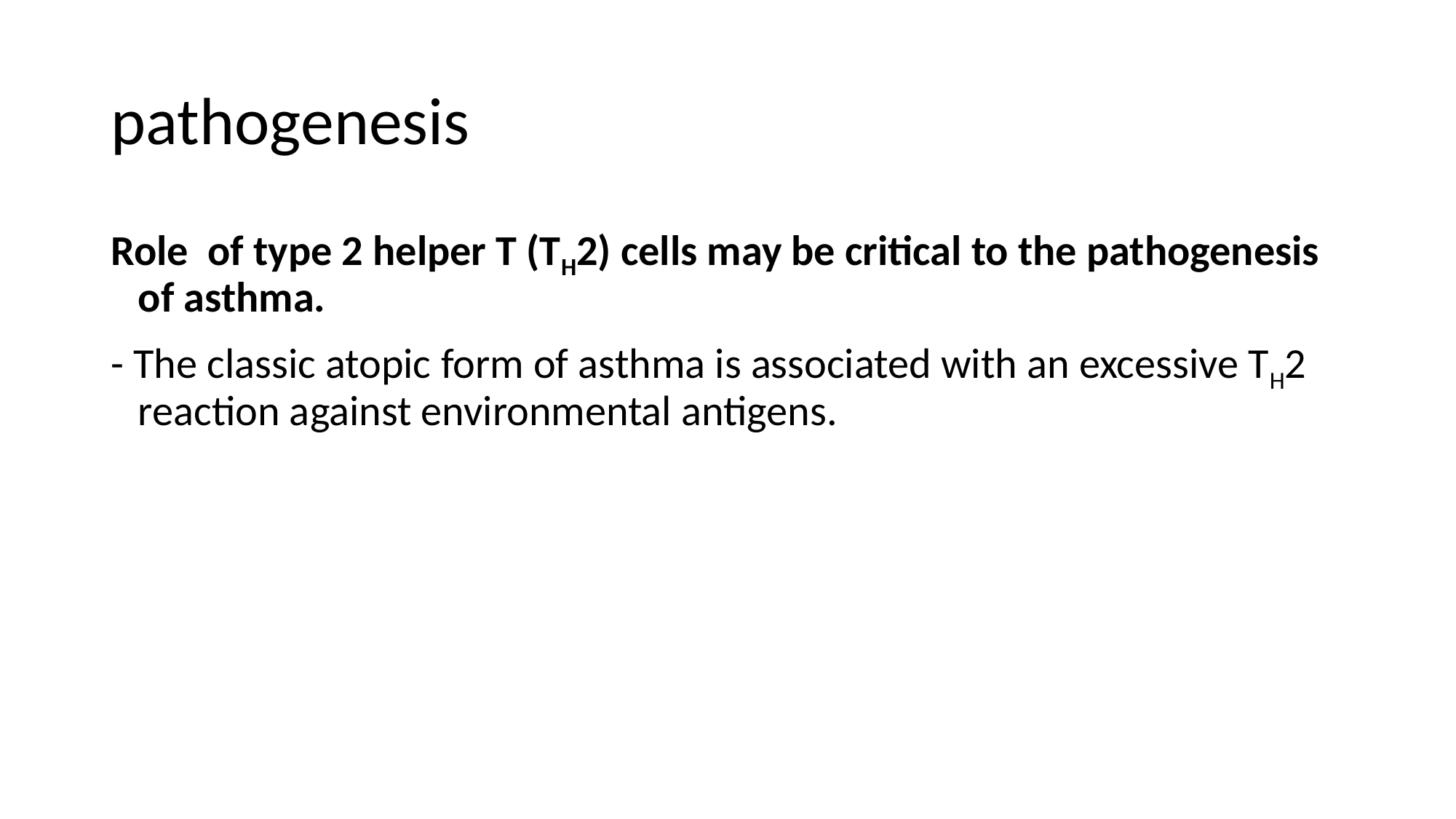

# pathogenesis
Role  of type 2 helper T (TH2) cells may be critical to the pathogenesis of asthma.
- The classic atopic form of asthma is associated with an excessive TH2 reaction against environmental antigens.